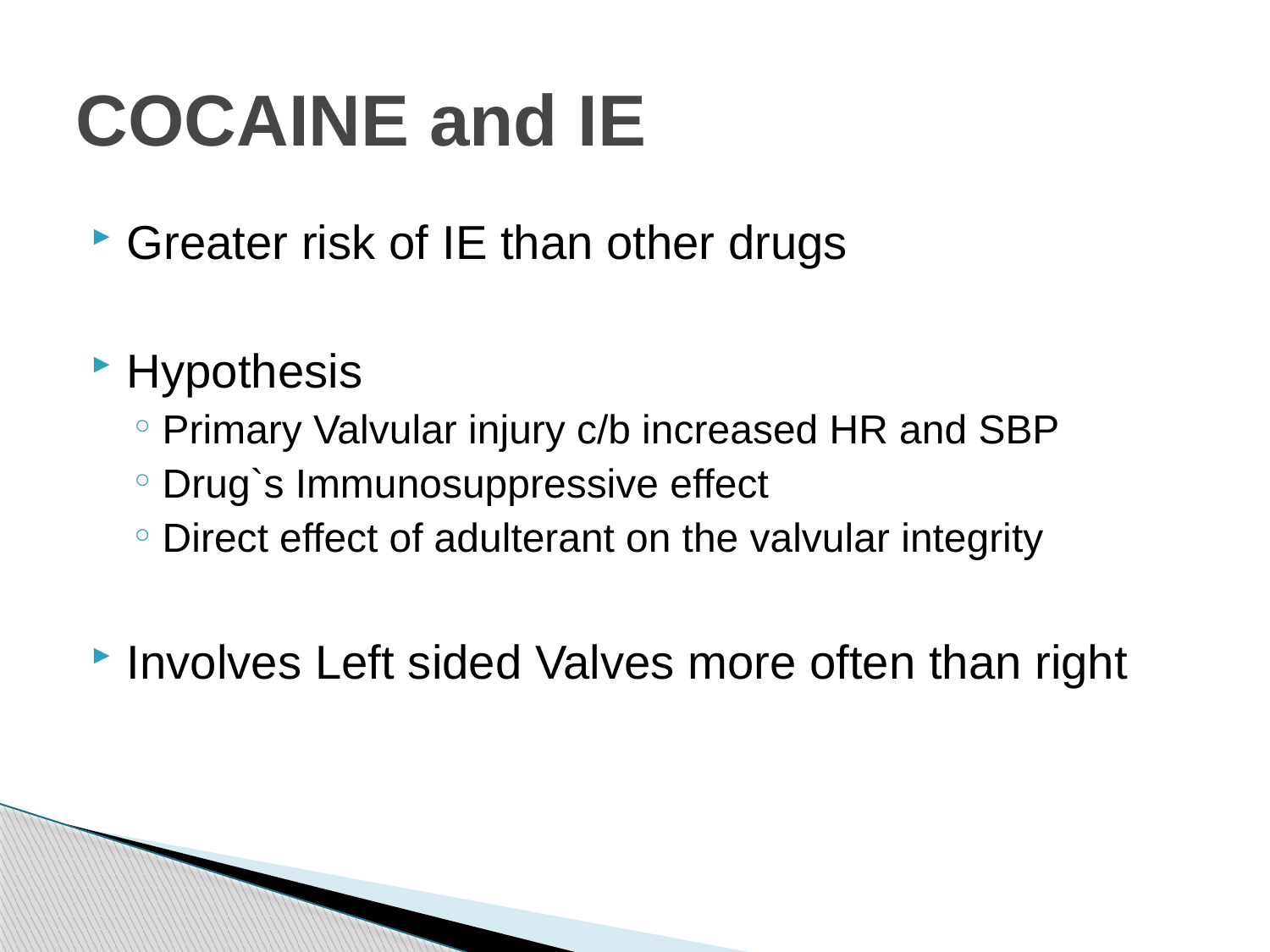

# COCAINE and IE
Greater risk of IE than other drugs

Hypothesis
Primary Valvular injury c/b increased HR and SBP
Drug`s Immunosuppressive effect
Direct effect of adulterant on the valvular integrity

Involves Left sided Valves more often than right